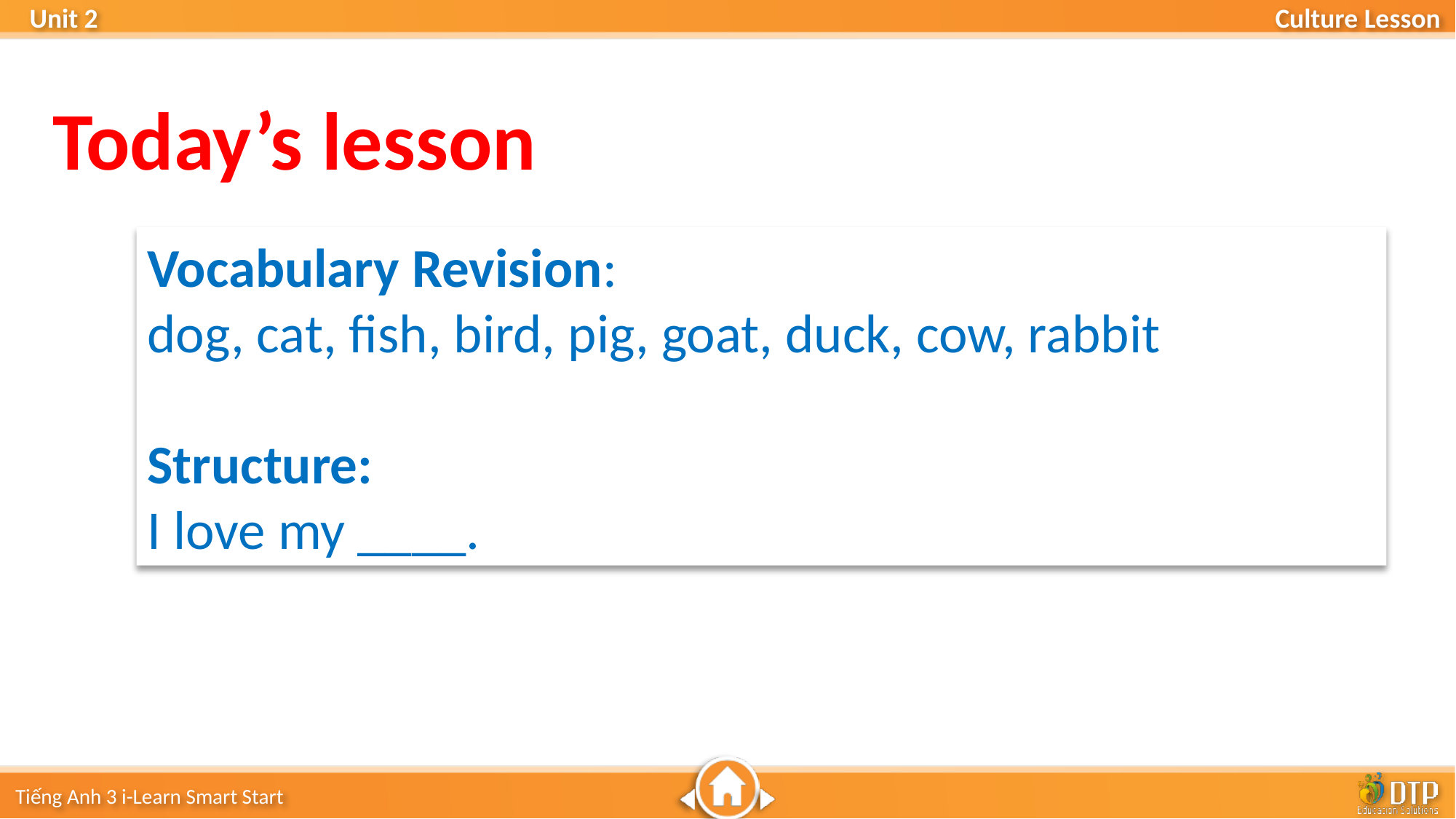

Today’s lesson
Vocabulary Revision:
dog, cat, fish, bird, pig, goat, duck, cow, rabbit

Structure:
I love my ____.